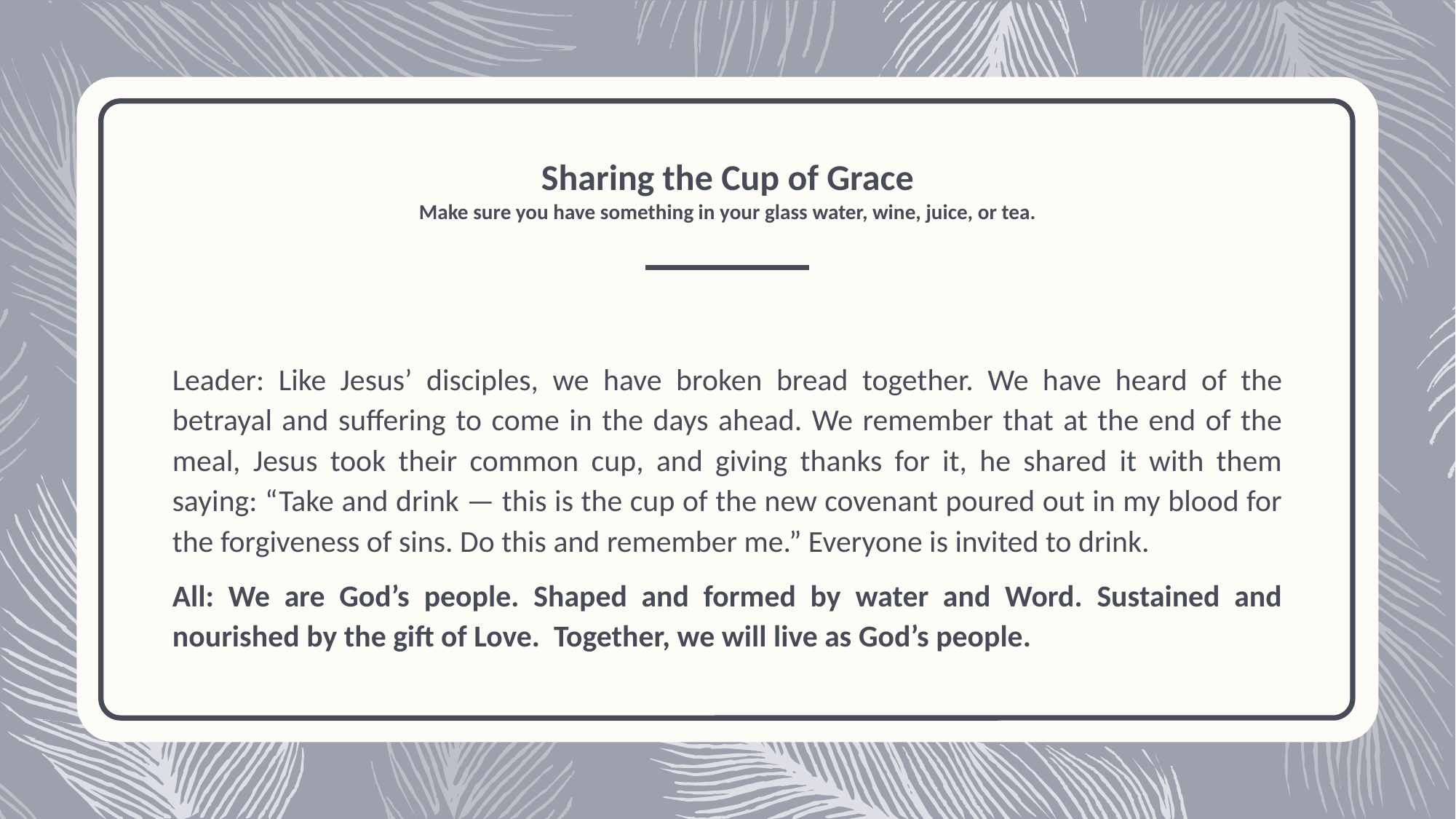

# Sharing the Cup of Grace Make sure you have something in your glass water, wine, juice, or tea.
Leader: Like Jesus’ disciples, we have broken bread together. We have heard of the betrayal and suffering to come in the days ahead. We remember that at the end of the meal, Jesus took their common cup, and giving thanks for it, he shared it with them saying: “Take and drink — this is the cup of the new covenant poured out in my blood for the forgiveness of sins. Do this and remember me.” Everyone is invited to drink.
All: We are God’s people. Shaped and formed by water and Word. Sustained and nourished by the gift of Love.  Together, we will live as God’s people.